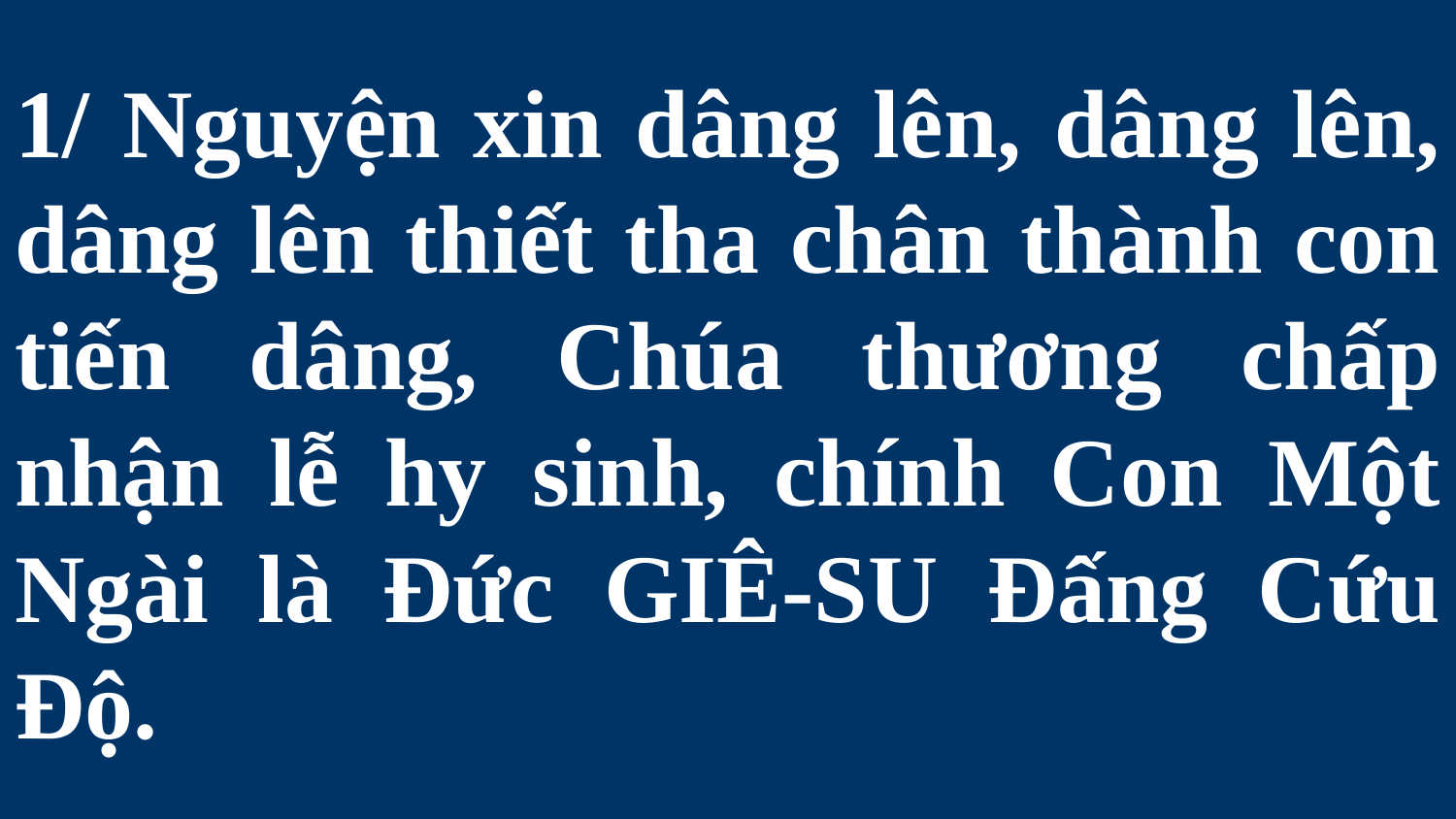

# 1/ Nguyện xin dâng lên, dâng lên, dâng lên thiết tha chân thành con tiến dâng, Chúa thương chấp nhận lễ hy sinh, chính Con Một Ngài là Đức GIÊ-SU Đấng Cứu Độ.